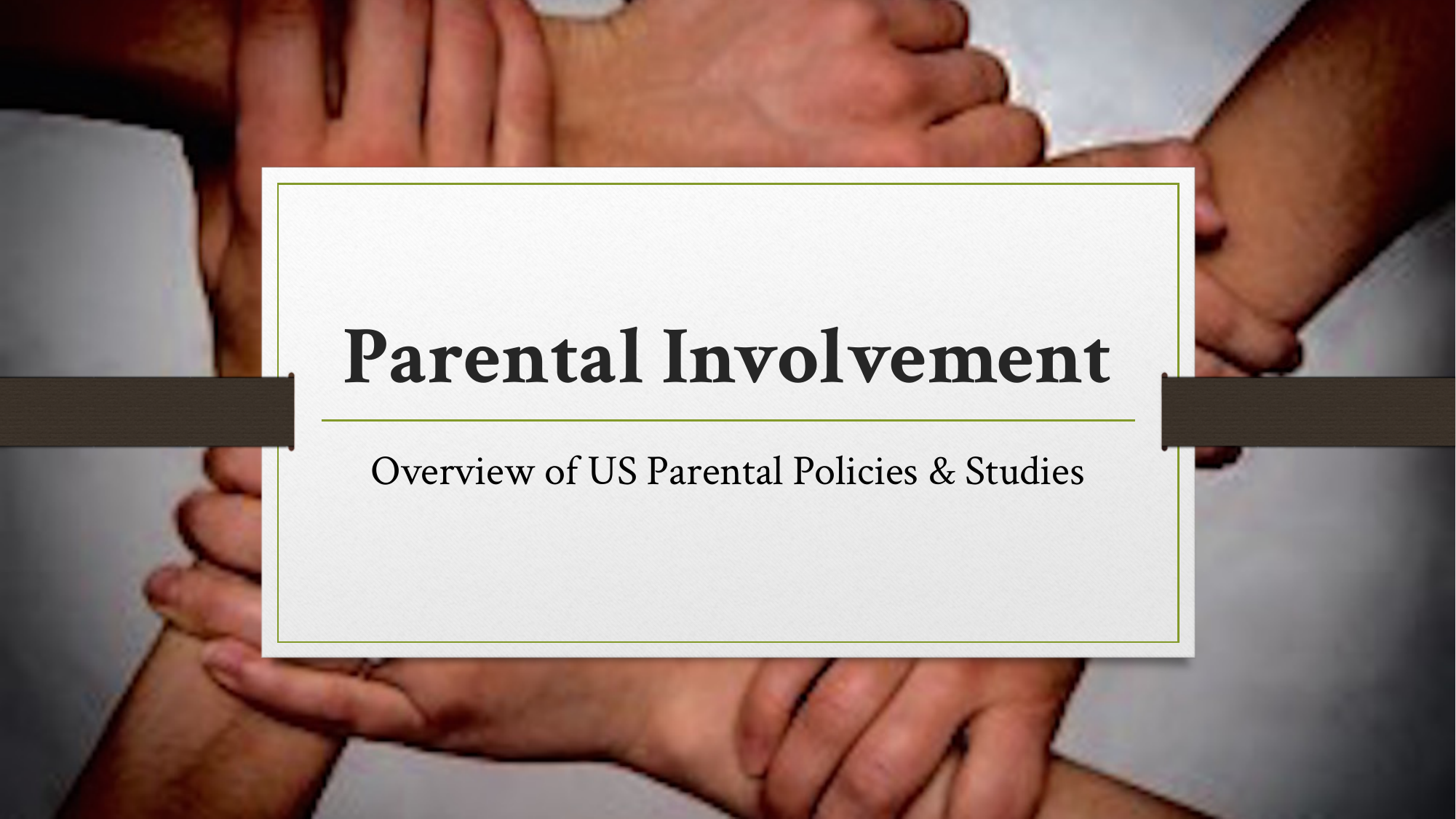

# Parental Involvement
Overview of US Parental Policies & Studies